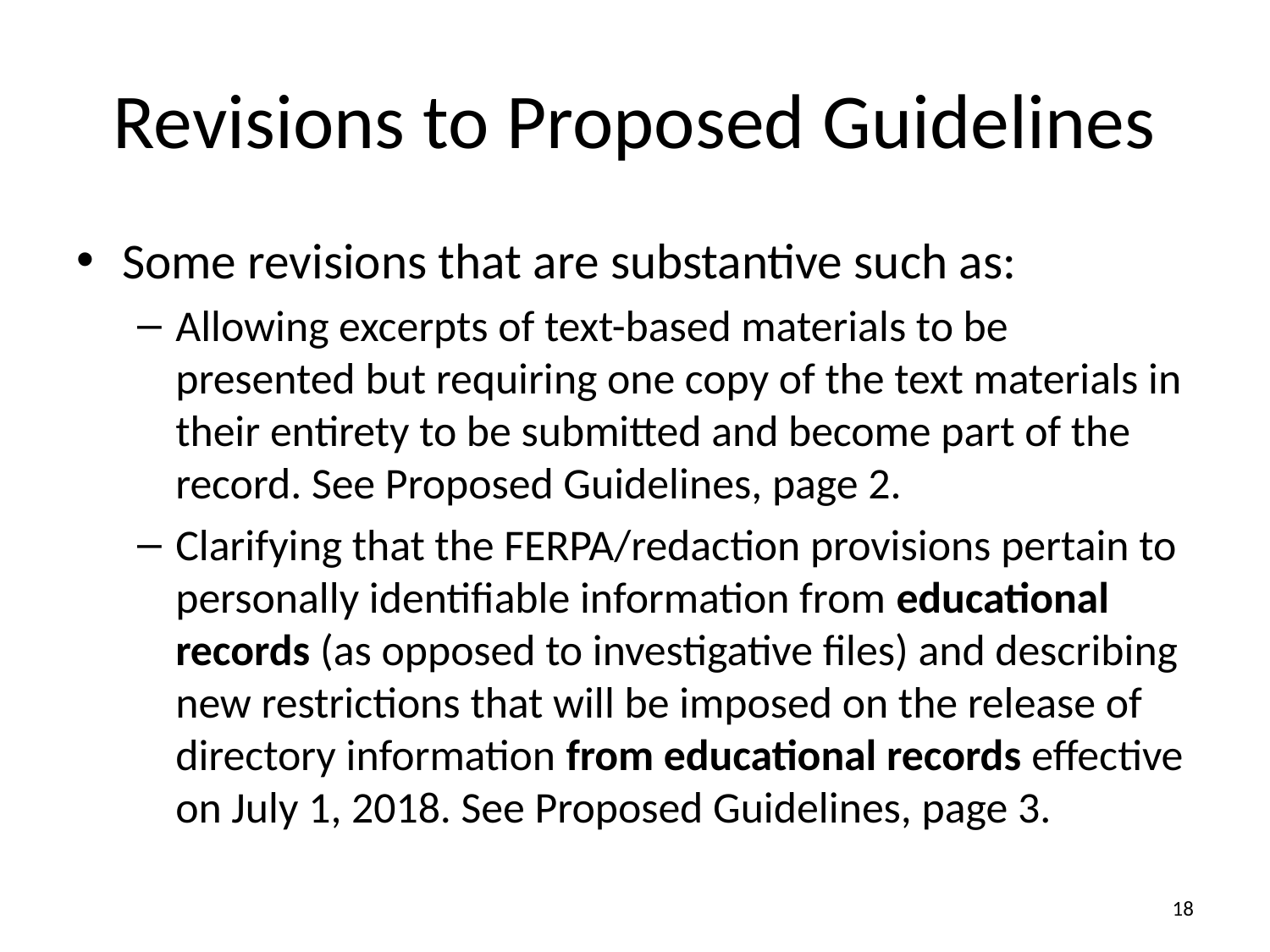

# Revisions to Proposed Guidelines
Some revisions that are substantive such as:
Allowing excerpts of text-based materials to be presented but requiring one copy of the text materials in their entirety to be submitted and become part of the record. See Proposed Guidelines, page 2.
Clarifying that the FERPA/redaction provisions pertain to personally identifiable information from educational records (as opposed to investigative files) and describing new restrictions that will be imposed on the release of directory information from educational records effective on July 1, 2018. See Proposed Guidelines, page 3.

18